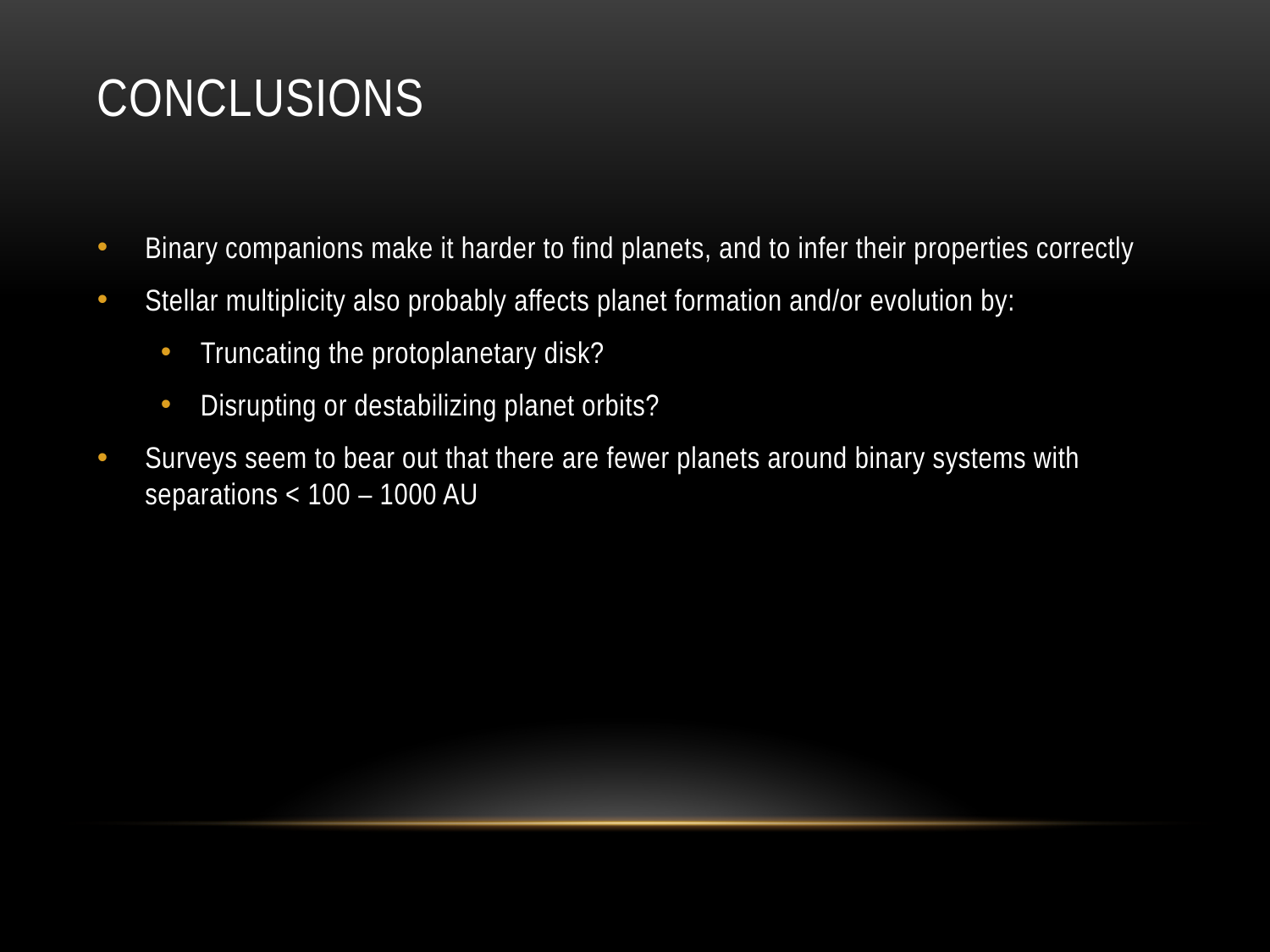

# Conclusions
Binary companions make it harder to find planets, and to infer their properties correctly
Stellar multiplicity also probably affects planet formation and/or evolution by:
Truncating the protoplanetary disk?
Disrupting or destabilizing planet orbits?
Surveys seem to bear out that there are fewer planets around binary systems with separations < 100 – 1000 AU